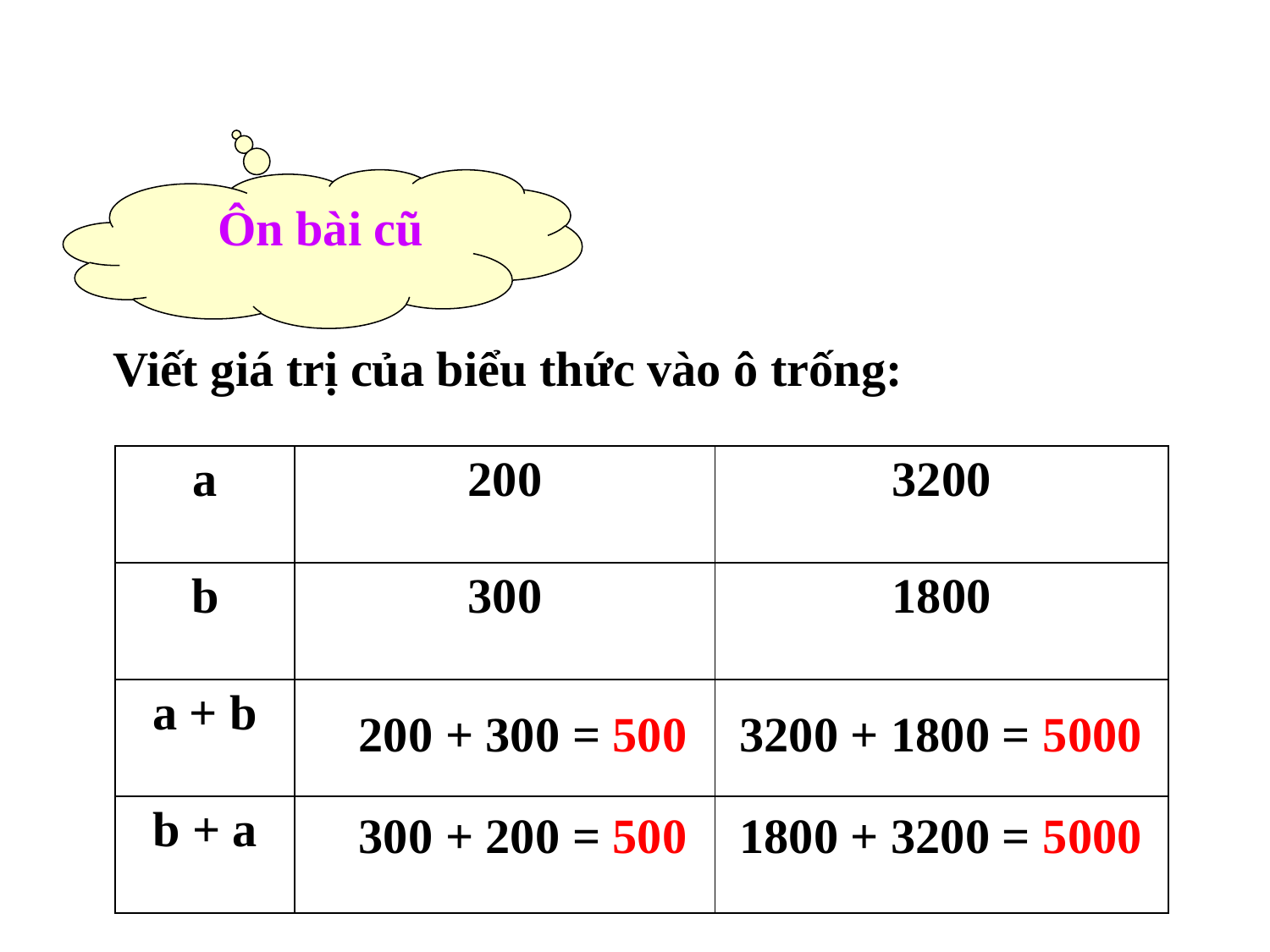

Ôn bài cũ
Viết giá trị của biểu thức vào ô trống:
| 3200 |
| --- |
| 1800 |
|  |
|  |
| a | 200 |
| --- | --- |
| b | 300 |
| a + b |  |
| b + a |  |
200 + 300 = 500
3200 + 1800 = 5000
300 + 200 = 500
1800 + 3200 = 5000